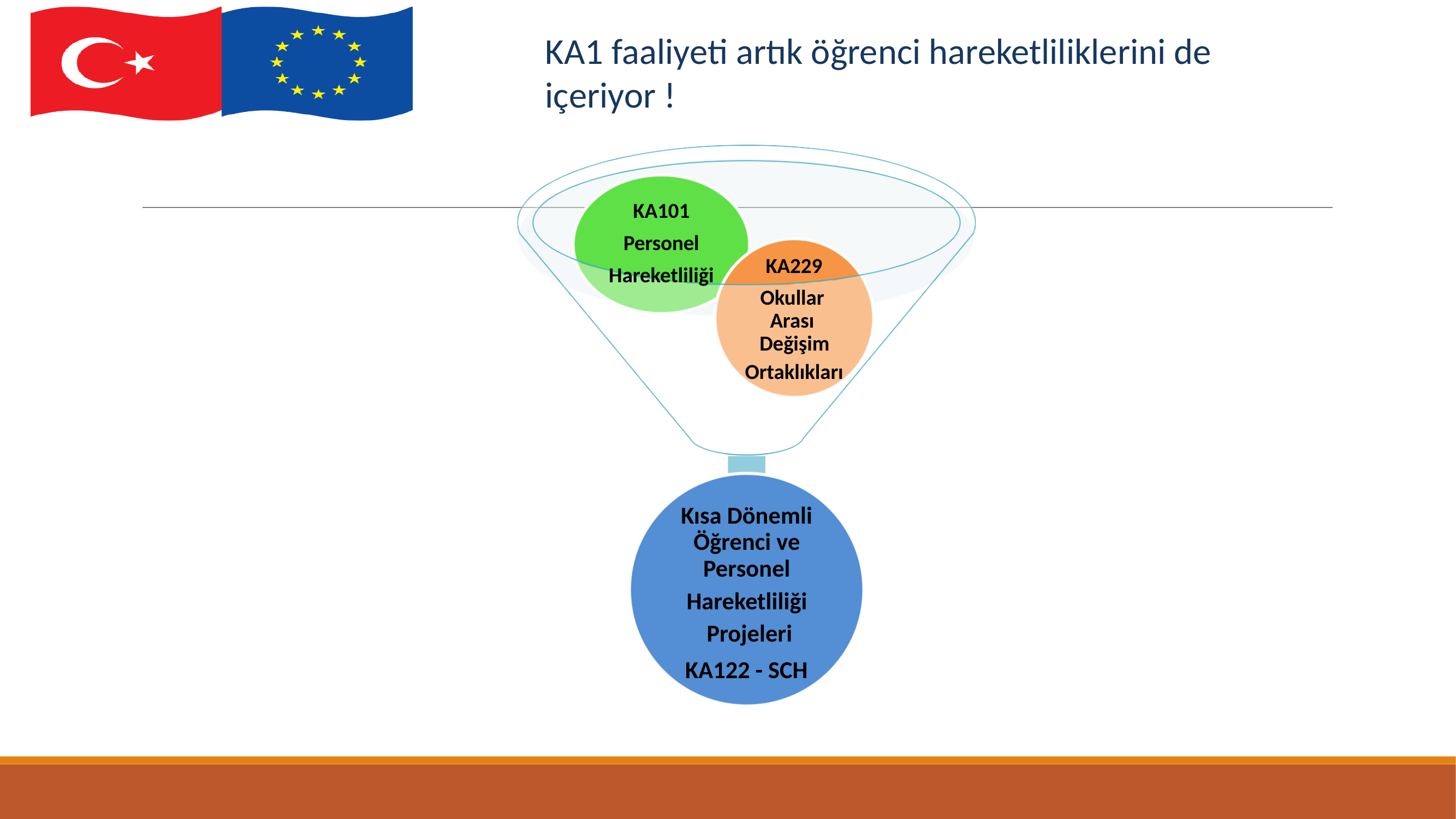

# KA1 faaliyeti artık öğrenci hareketliliklerini de içeriyor !

KA101
Personel
Hareketliliği
KA229
Okullar  Arası  Değişim
Ortaklıkları
Kısa Dönemli  Öğrenci ve  Personel
Hareketliliği  Projeleri
KA122 - SCH